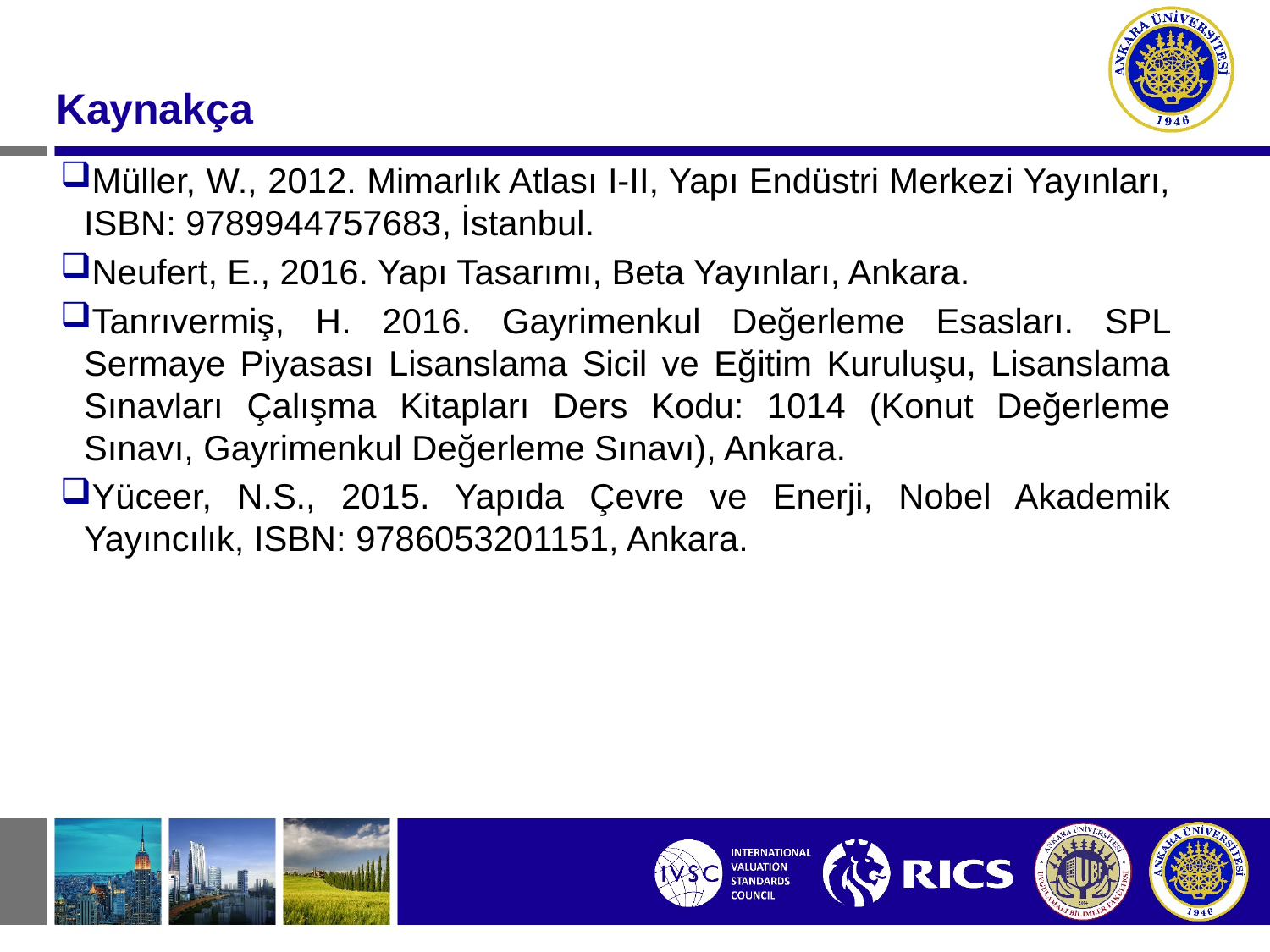

#
Kaynakça
Müller, W., 2012. Mimarlık Atlası I-II, Yapı Endüstri Merkezi Yayınları, ISBN: 9789944757683, İstanbul.
Neufert, E., 2016. Yapı Tasarımı, Beta Yayınları, Ankara.
Tanrıvermiş, H. 2016. Gayrimenkul Değerleme Esasları. SPL Sermaye Piyasası Lisanslama Sicil ve Eğitim Kuruluşu, Lisanslama Sınavları Çalışma Kitapları Ders Kodu: 1014 (Konut Değerleme Sınavı, Gayrimenkul Değerleme Sınavı), Ankara.
Yüceer, N.S., 2015. Yapıda Çevre ve Enerji, Nobel Akademik Yayıncılık, ISBN: 9786053201151, Ankara.